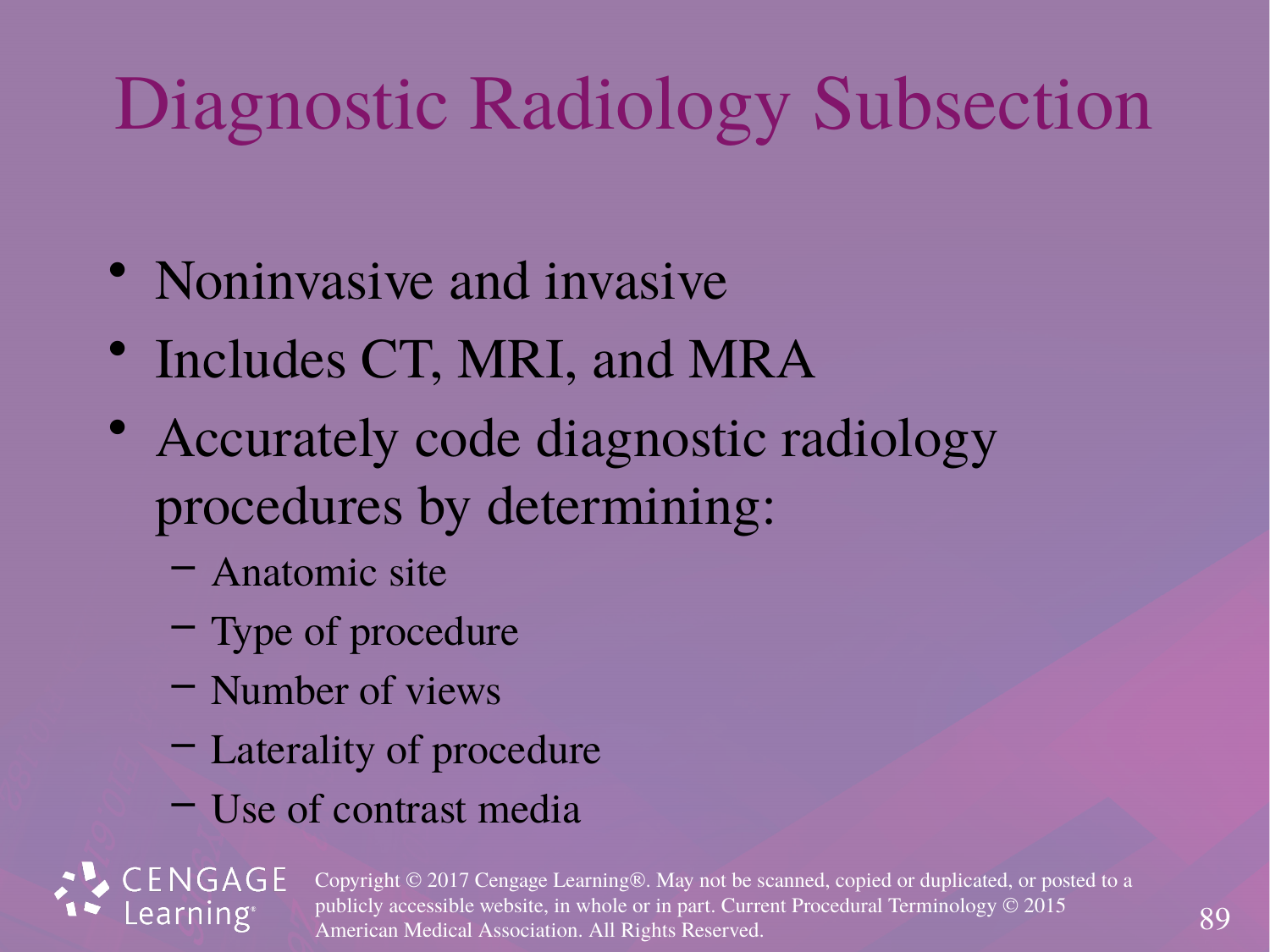

# Diagnostic Radiology Subsection
Noninvasive and invasive
Includes CT, MRI, and MRA
Accurately code diagnostic radiology
procedures by determining:
Anatomic site
Type of procedure
Number of views
Laterality of procedure
Use of contrast media